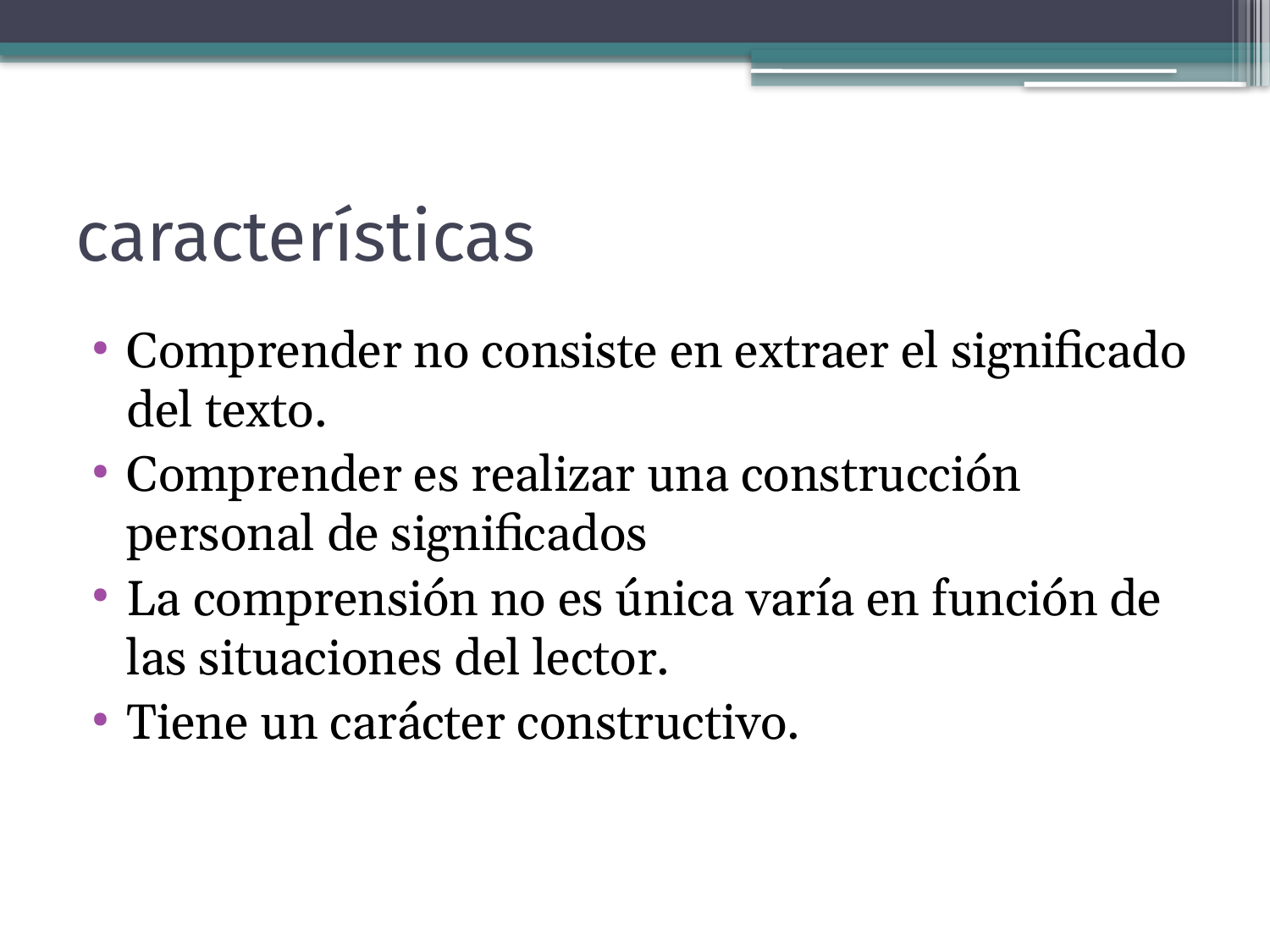

# características
Comprender no consiste en extraer el significado del texto.
Comprender es realizar una construcción personal de significados
La comprensión no es única varía en función de las situaciones del lector.
Tiene un carácter constructivo.